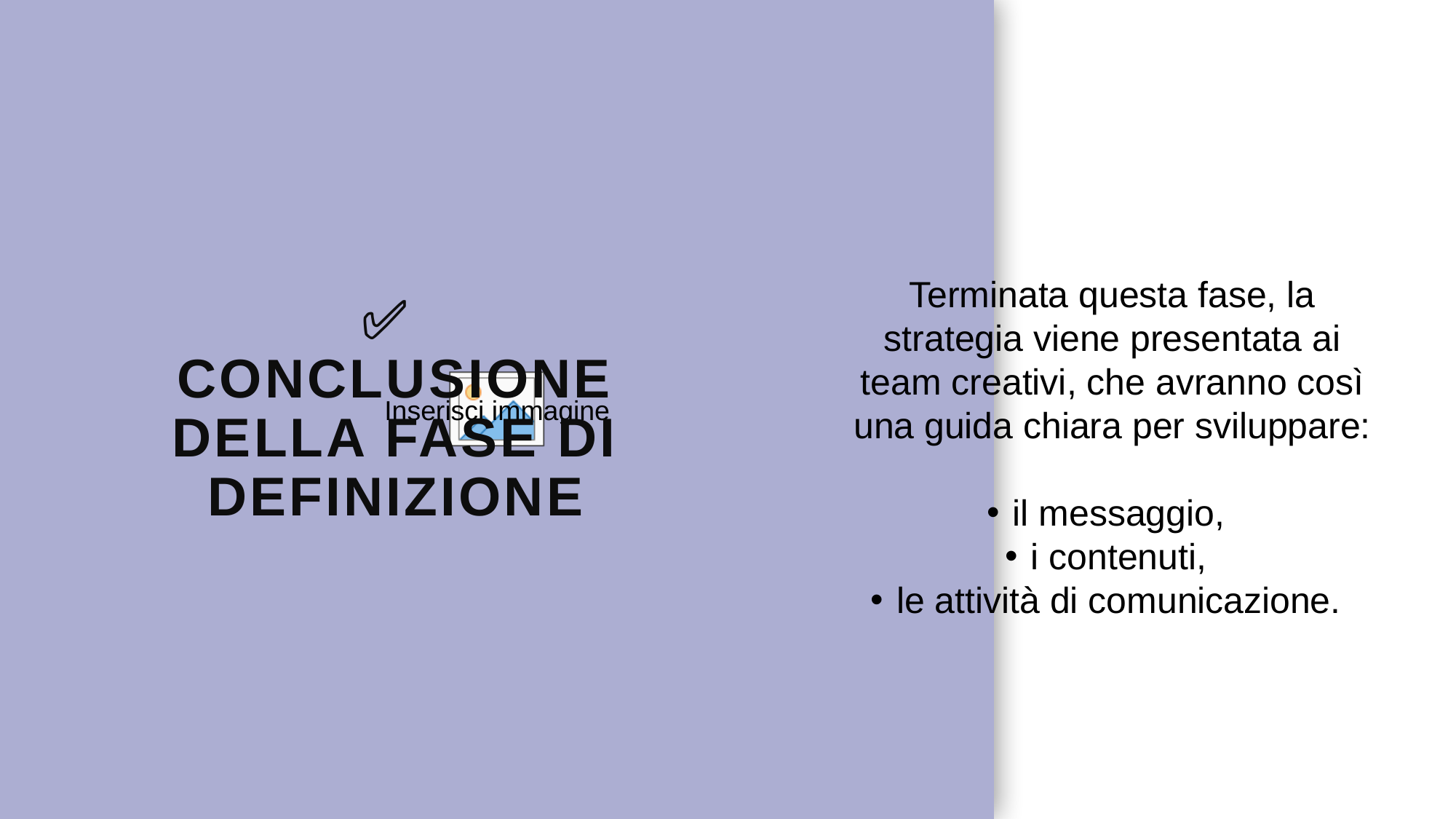

# ✅  Conclusione della fase di definizione
Terminata questa fase, la strategia viene presentata ai team creativi, che avranno così una guida chiara per sviluppare:

il messaggio,
i contenuti,
le attività di comunicazione.